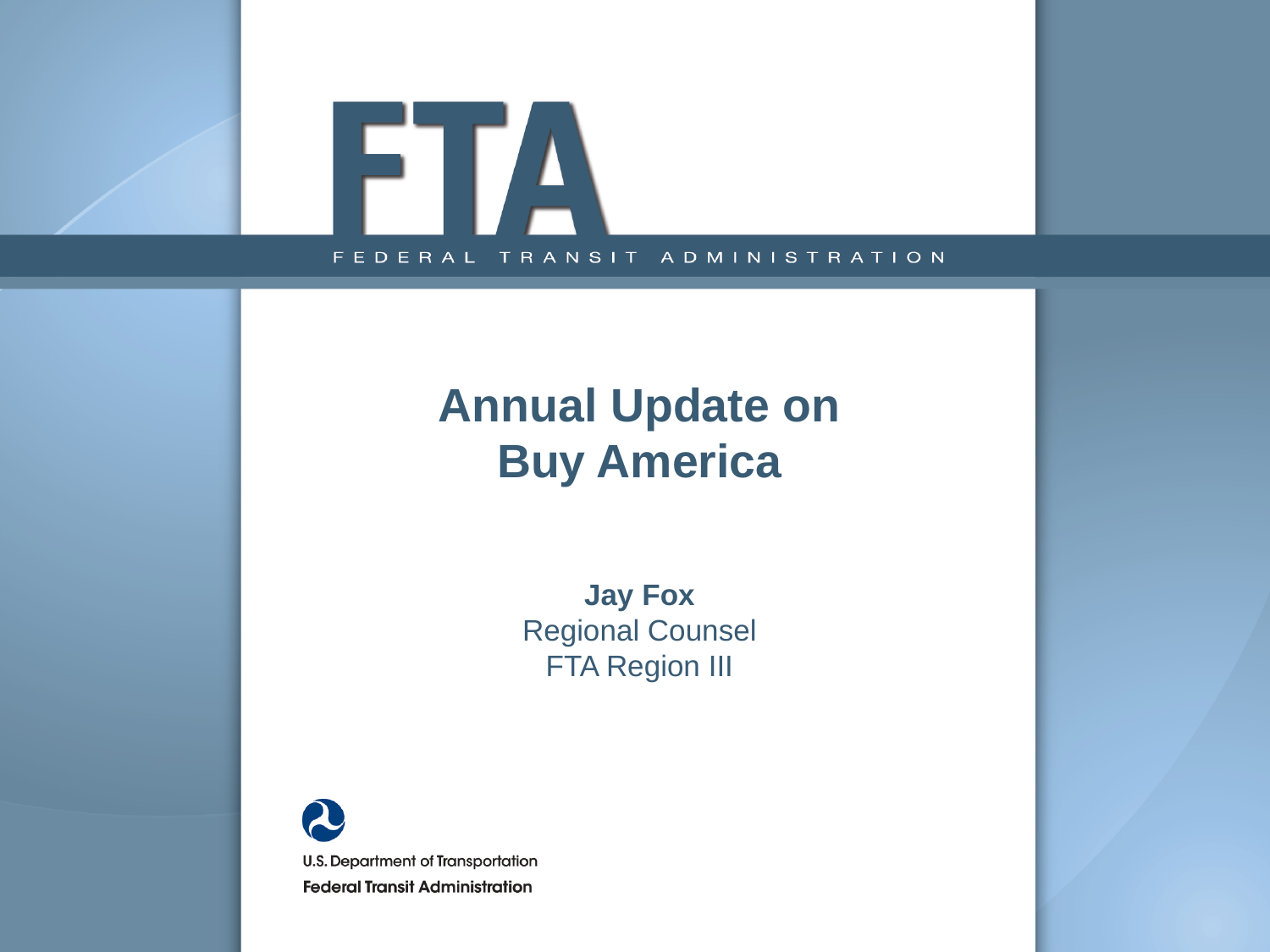

# Annual Update on Buy America Jay Fox Regional Counsel FTA Region III